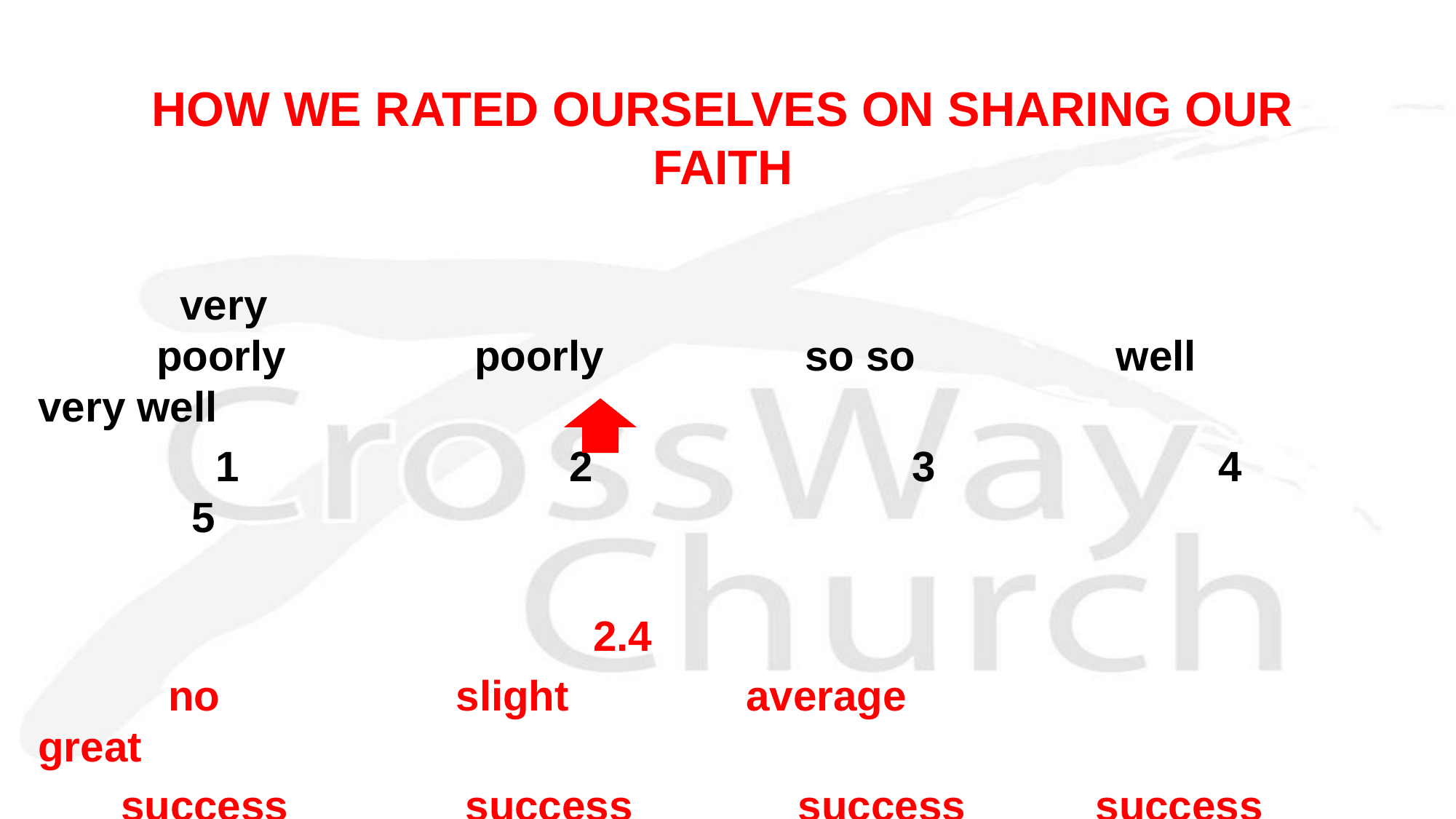

HOW WE RATED OURSELVES ON SHARING OUR FAITH

            very
          poorly                poorly                 so so                 well                  very well
               1                            2                           3                        4                            5

				          2.4
           no                    slight               average                                      great
       success               success              success           success              success